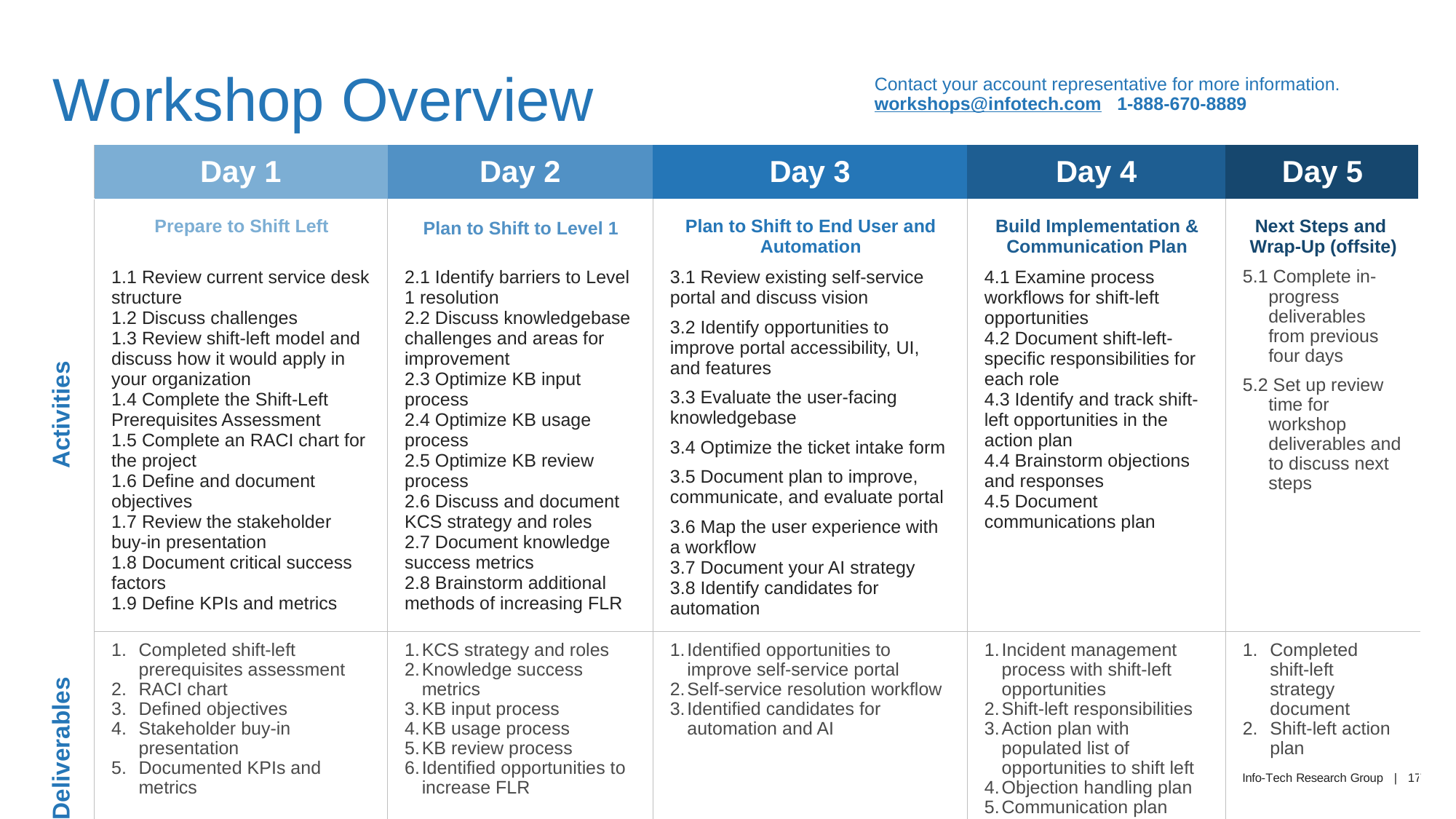

Workshop Overview
Contact your account representative for more information.
workshops@infotech.com   1-888-670-8889
|  | Day 1 | Day 2 | Day 3 | Day 4 | Day 5 |
| --- | --- | --- | --- | --- | --- |
| Activities | Prepare to Shift Left | Plan to Shift to Level 1 | Plan to Shift to End User and Automation | Build Implementation & Communication Plan | Next Steps and Wrap-Up (offsite) |
|  | 1.1 Review current service desk structure 1.2 Discuss challenges 1.3 Review shift-left model and discuss how it would apply in your organization 1.4 Complete the Shift-Left Prerequisites Assessment 1.5 Complete an RACI chart for the project 1.6 Define and document objectives 1.7 Review the stakeholder buy-in presentation 1.8 Document critical success factors 1.9 Define KPIs and metrics | 2.1 Identify barriers to Level 1 resolution 2.2 Discuss knowledgebase challenges and areas for improvement 2.3 Optimize KB input process 2.4 Optimize KB usage process 2.5 Optimize KB review process 2.6 Discuss and document KCS strategy and roles 2.7 Document knowledge success metrics 2.8 Brainstorm additional methods of increasing FLR | 3.1 Review existing self-service portal and discuss vision 3.2 Identify opportunities to improve portal accessibility, UI, and features 3.3 Evaluate the user-facing knowledgebase 3.4 Optimize the ticket intake form 3.5 Document plan to improve, communicate, and evaluate portal 3.6 Map the user experience with a workflow 3.7 Document your AI strategy 3.8 Identify candidates for automation | 4.1 Examine process workflows for shift-left opportunities 4.2 Document shift-left-specific responsibilities for each role 4.3 Identify and track shift-left opportunities in the action plan 4.4 Brainstorm objections and responses 4.5 Document communications plan | 5.1 Complete in-progress deliverables from previous four days 5.2 Set up review time for workshop deliverables and to discuss next steps |
| Deliverables | Completed shift-left prerequisites assessment RACI chart Defined objectives Stakeholder buy-in presentation Documented KPIs and metrics | KCS strategy and roles Knowledge success metrics KB input process KB usage process KB review process Identified opportunities to increase FLR | Identified opportunities to improve self-service portal Self-service resolution workflow Identified candidates for automation and AI | Incident management process with shift-left opportunities Shift-left responsibilities Action plan with populated list of opportunities to shift left Objection handling plan Communication plan | Completed shift-left strategy document Shift-left action plan |